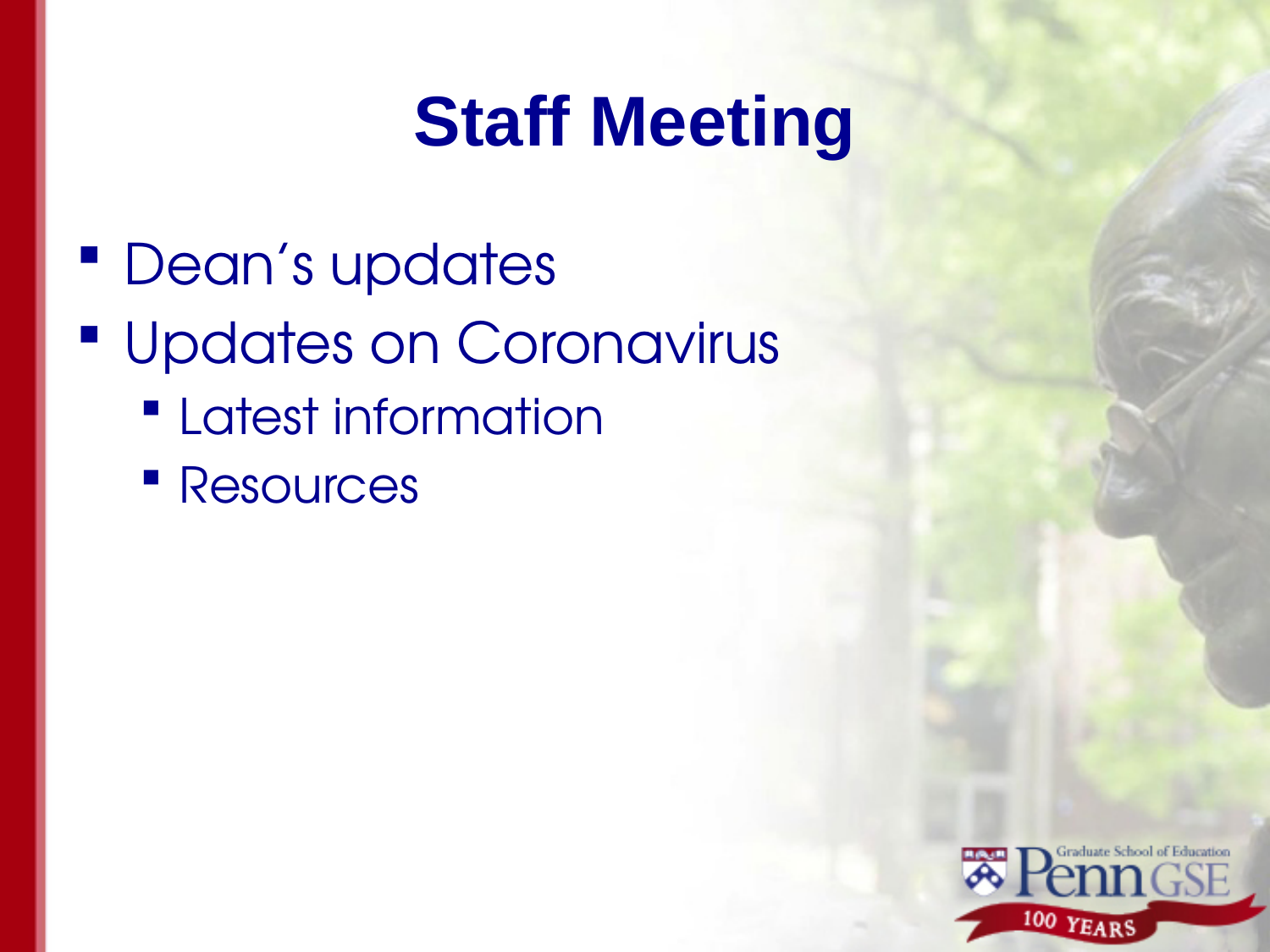

# Staff Meeting
Dean’s updates
Updates on Coronavirus
Latest information
Resources